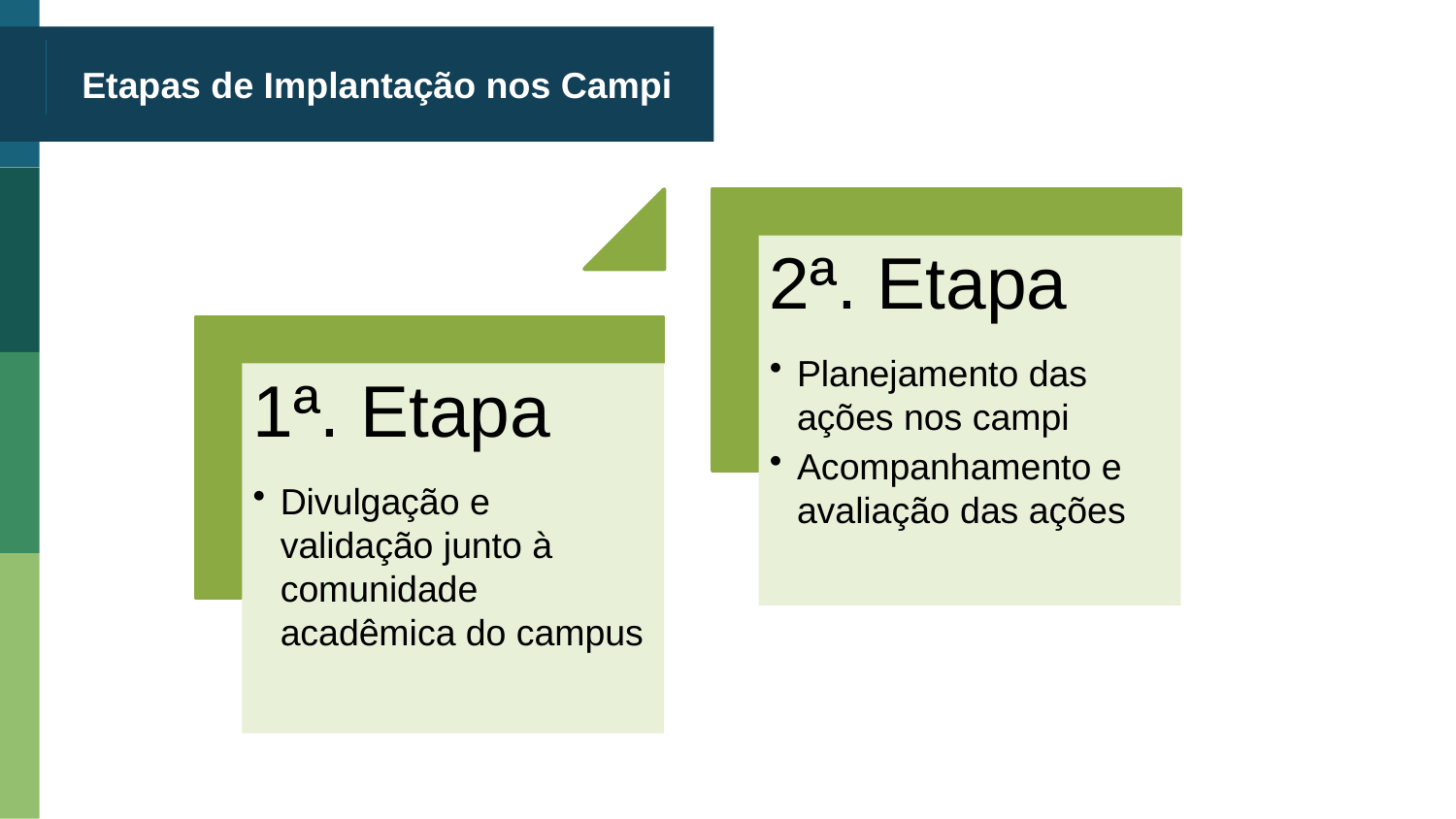

# Etapas de Implantação nos Campi
1ª. Etapa
Divulgação e validação junto à comunidade acadêmica do campus
2ª. Etapa
Planejamento das ações nos campi
Acompanhamento e avaliação das ações